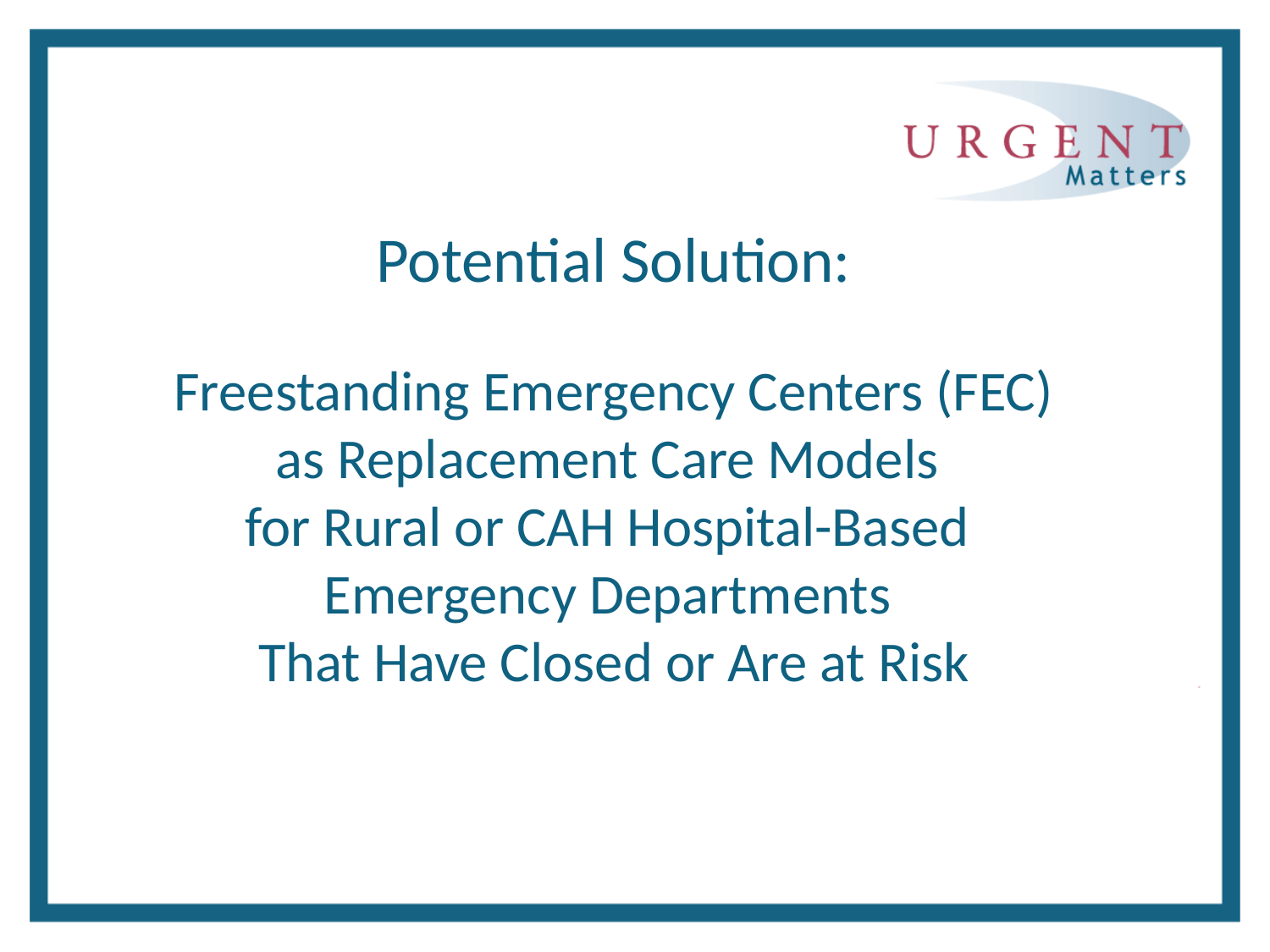

# Potential Solution: Freestanding Emergency Centers (FEC) as Replacement Care Models for Rural or CAH Hospital-Based Emergency Departments That Have Closed or Are at Risk